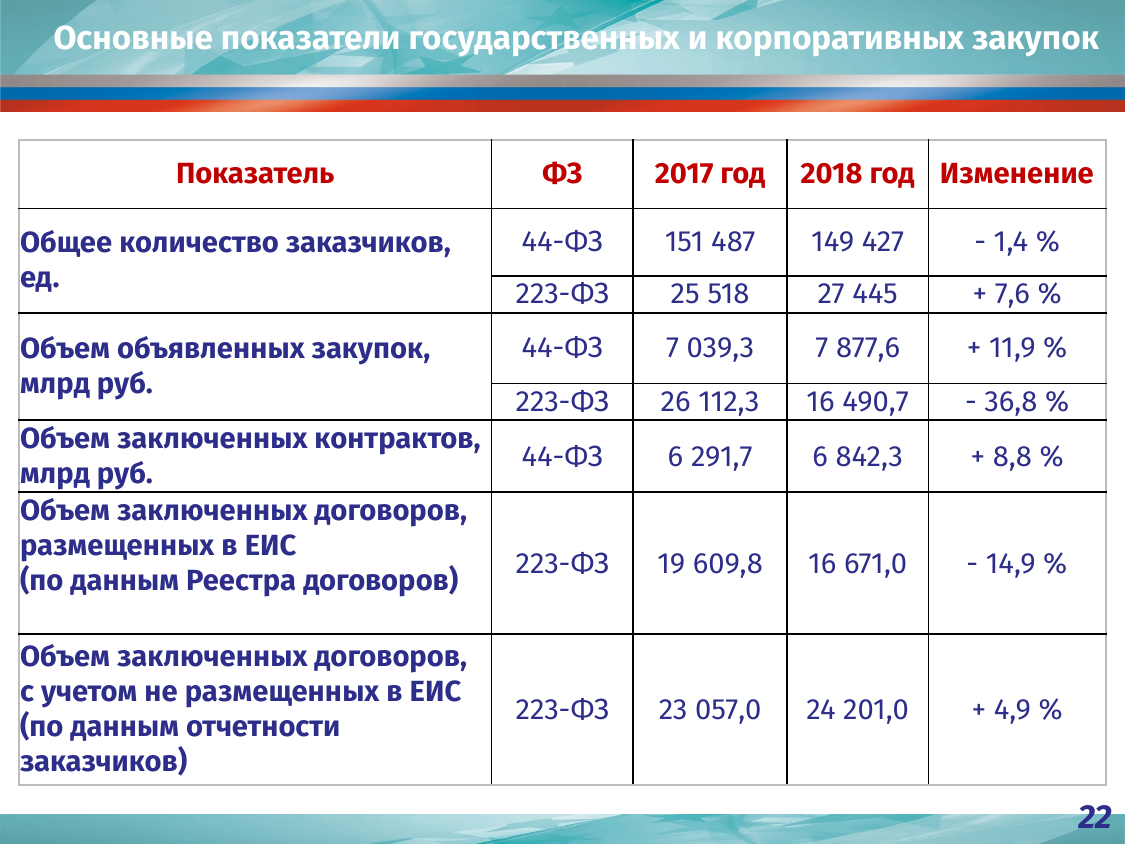

Основные показатели государственных и корпоративных закупок
| Показатель | ФЗ | 2017 год | 2018 год | Изменение |
| --- | --- | --- | --- | --- |
| Общее количество заказчиков, ед. | 44-ФЗ | 151 487 | 149 427 | - 1,4 % |
|  | 223-ФЗ | 25 518 | 27 445 | + 7,6 % |
| Объем объявленных закупок, млрд руб. | 44-ФЗ | 7 039,3 | 7 877,6 | + 11,9 % |
|  | 223-ФЗ | 26 112,3 | 16 490,7 | - 36,8 % |
| Объем заключенных контрактов, млрд руб. | 44-ФЗ | 6 291,7 | 6 842,3 | + 8,8 % |
| Объем заключенных договоров, размещенных в ЕИС (по данным Реестра договоров) | 223-ФЗ | 19 609,8 | 16 671,0 | - 14,9 % |
| Объем заключенных договоров, с учетом не размещенных в ЕИС (по данным отчетности заказчиков) | 223-ФЗ | 23 057,0 | 24 201,0 | + 4,9 % |
22